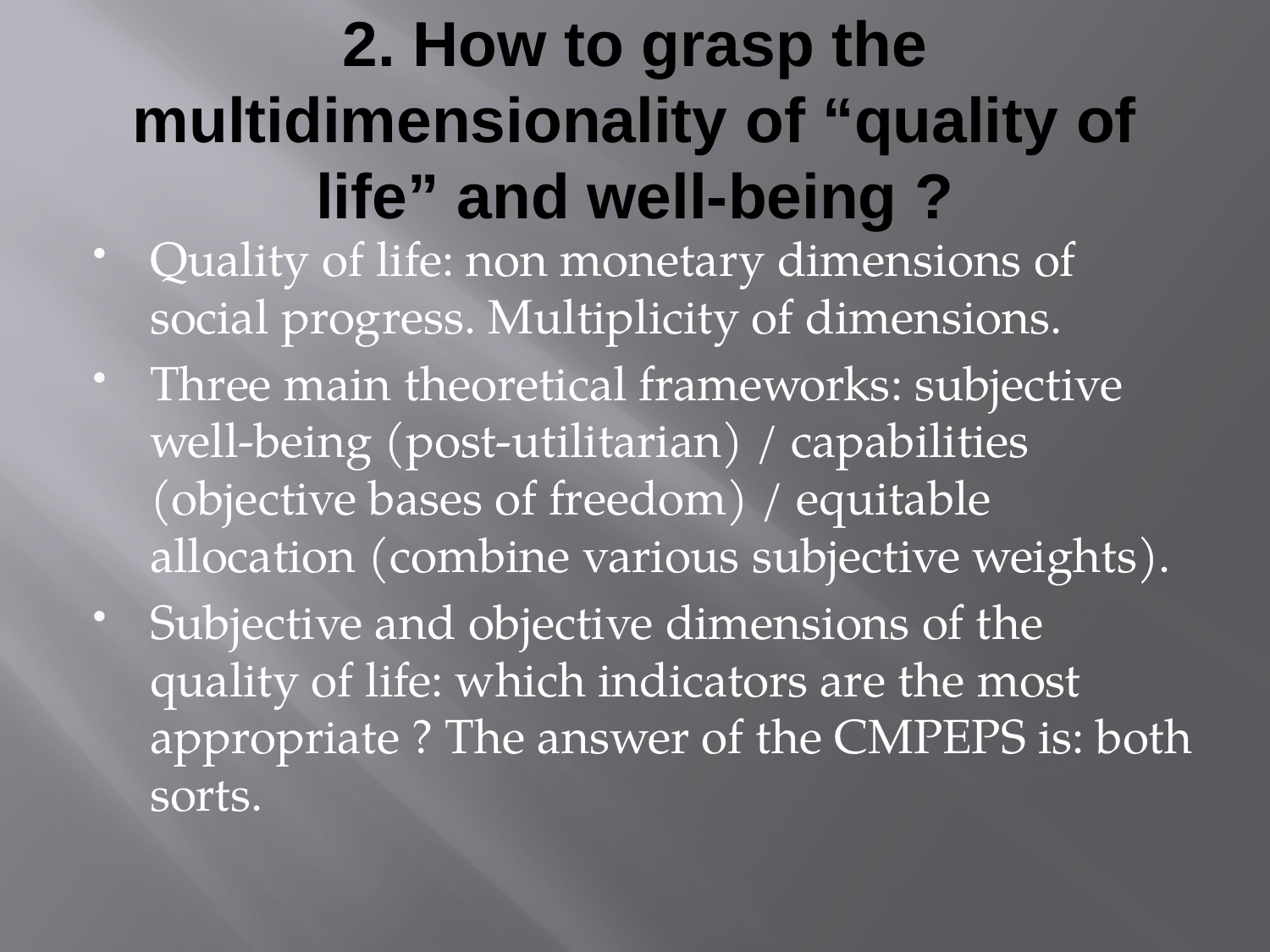

# 2. How to grasp the multidimensionality of “quality of life” and well-being ?
Quality of life: non monetary dimensions of social progress. Multiplicity of dimensions.
Three main theoretical frameworks: subjective well-being (post-utilitarian) / capabilities (objective bases of freedom) / equitable allocation (combine various subjective weights).
Subjective and objective dimensions of the quality of life: which indicators are the most appropriate ? The answer of the CMPEPS is: both sorts.